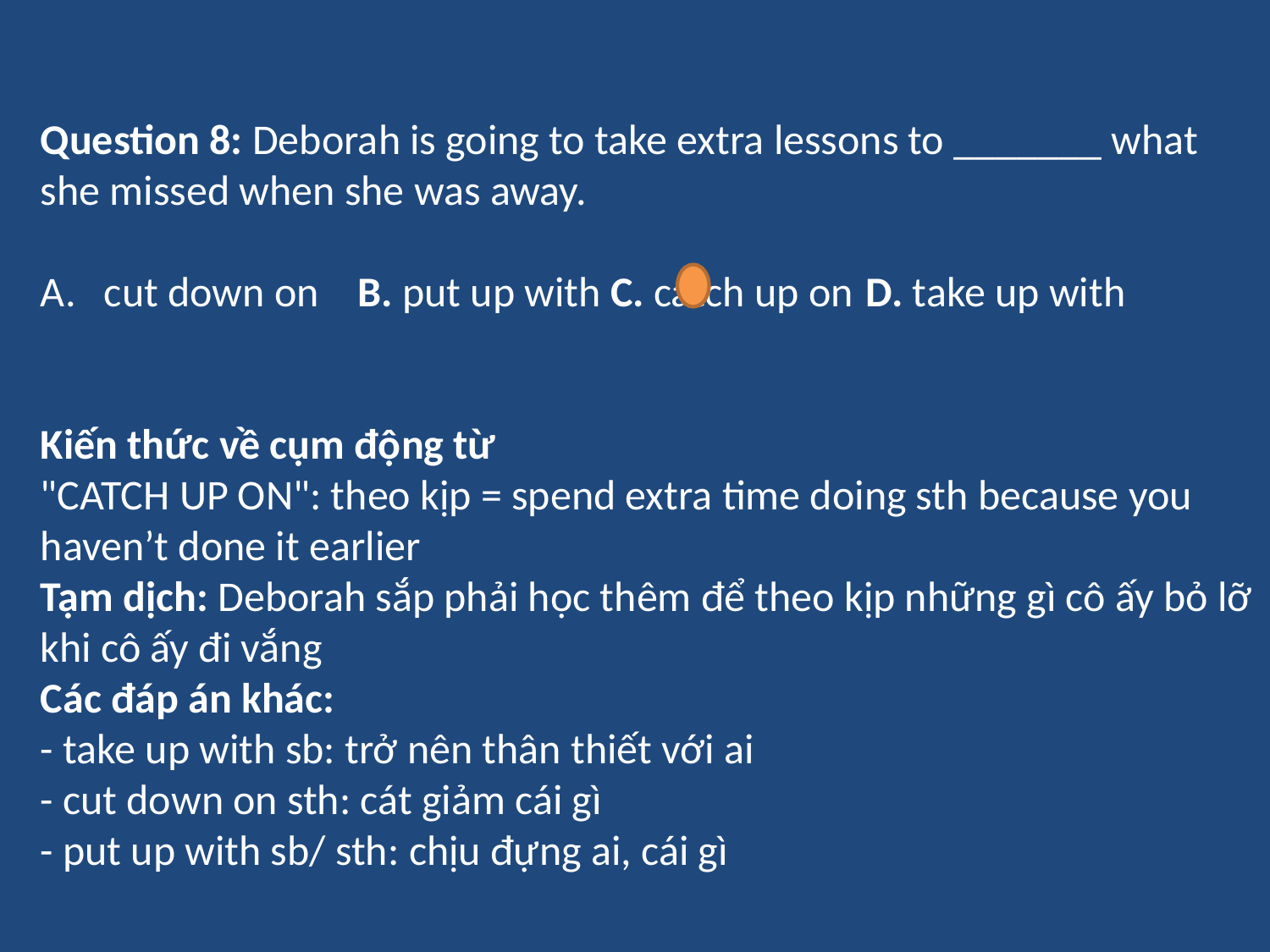

Question 8: Deborah is going to take extra lessons to _______ what she missed when she was away.

cut down on	B. put up with C. catch up on	D. take up with

Kiến thức về cụm động từ
"CATCH UP ON": theo kịp = spend extra time doing sth because you haven’t done it earlier
Tạm dịch: Deborah sắp phải học thêm để theo kịp những gì cô ấy bỏ lỡ khi cô ấy đi vắng
Các đáp án khác:
- take up with sb: trở nên thân thiết với ai
- cut down on sth: cát giảm cái gì
- put up with sb/ sth: chịu đựng ai, cái gì